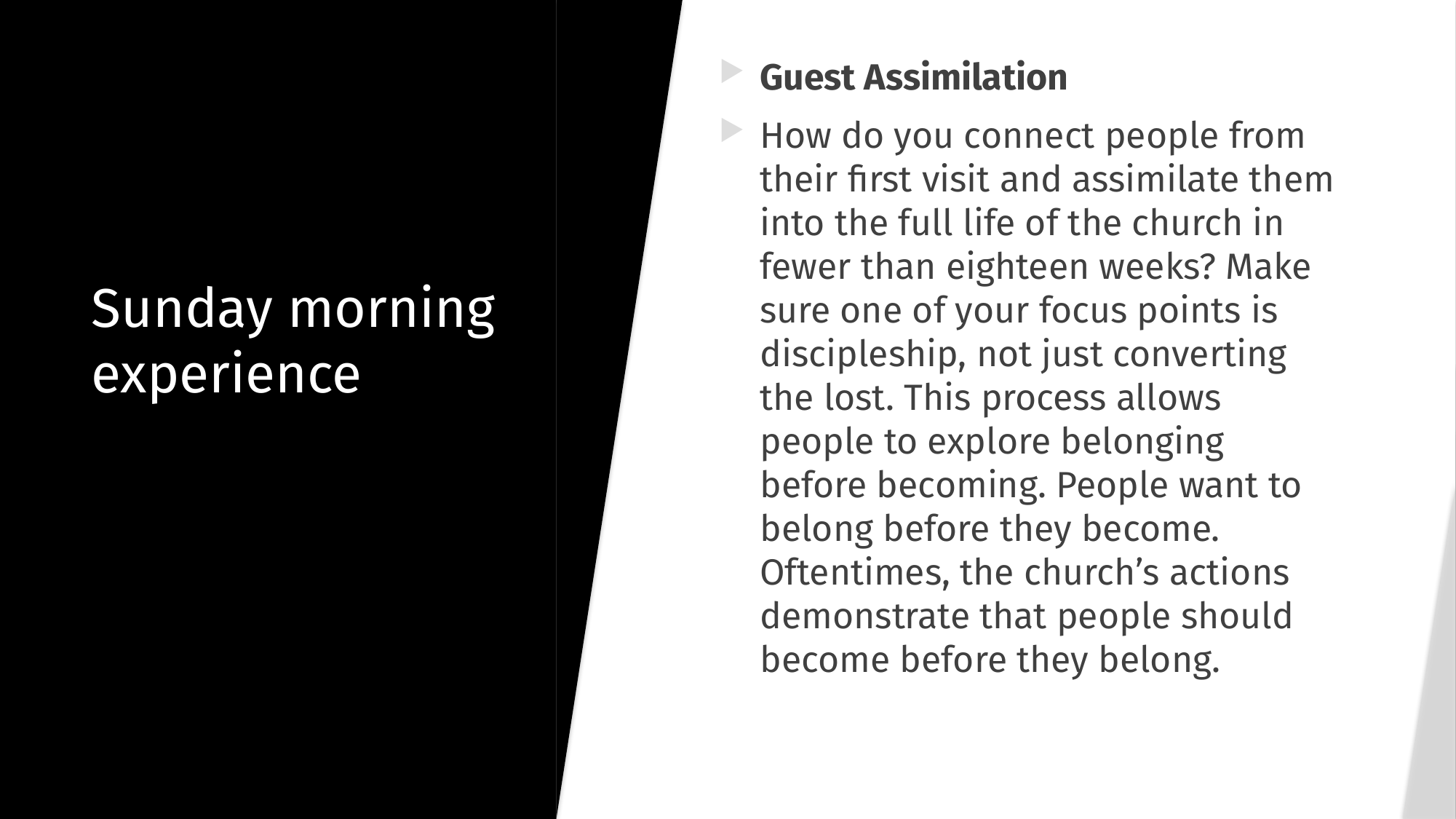

Guest Assimilation
How do you connect people from their first visit and assimilate them into the full life of the church in fewer than eighteen weeks? Make sure one of your focus points is discipleship, not just converting the lost. This process allows people to explore belonging before becoming. People want to belong before they become. Oftentimes, the church’s actions demonstrate that people should become before they belong.
# Sunday morning experience